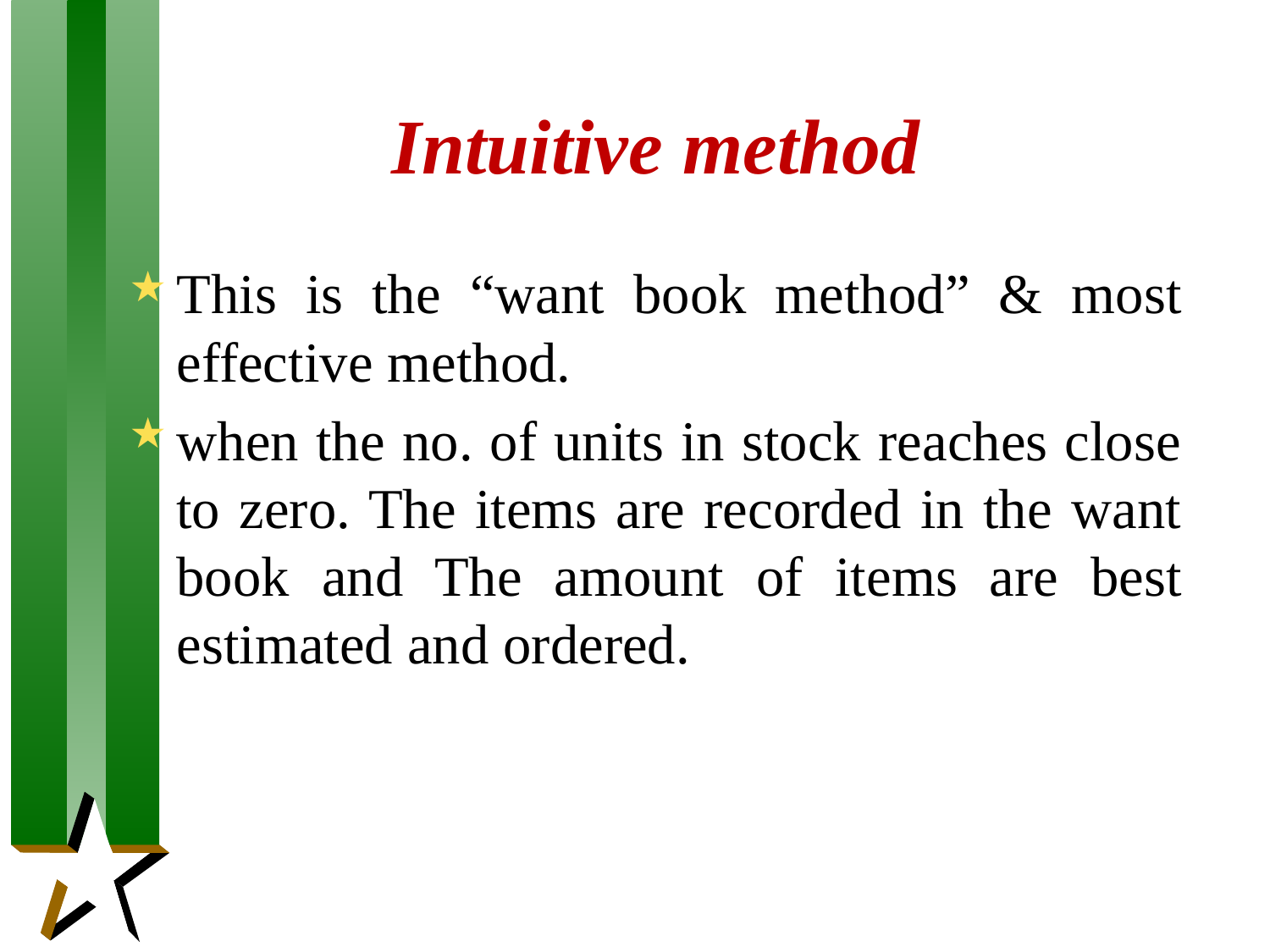

# Intuitive method
This is the “want book method” & most effective method.
when the no. of units in stock reaches close to zero. The items are recorded in the want book and The amount of items are best estimated and ordered.